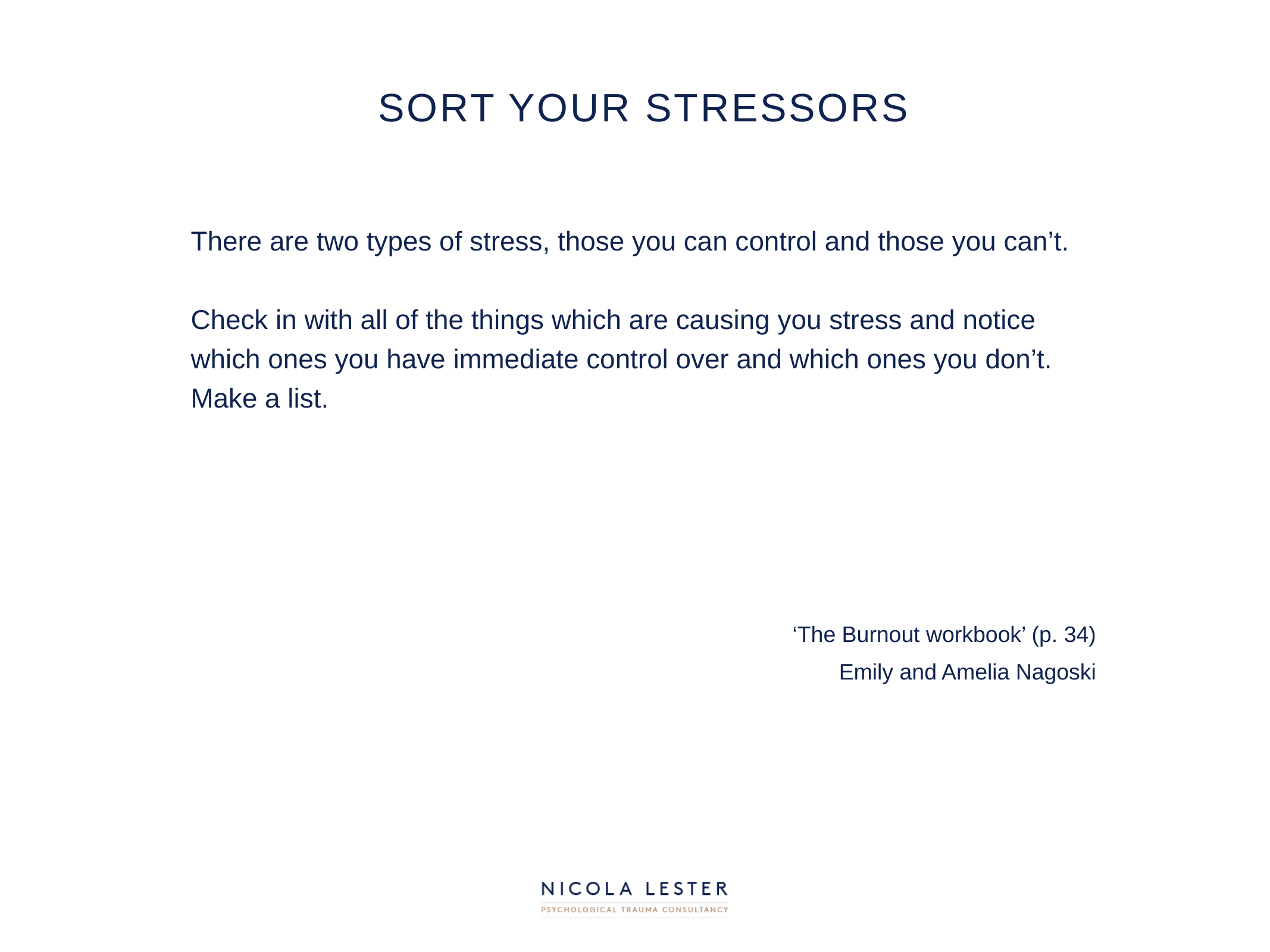

# Sort your stressors
There are two types of stress, those you can control and those you can’t.

Check in with all of the things which are causing you stress and notice which ones you have immediate control over and which ones you don’t. Make a list.

‘The Burnout workbook’ (p. 34)
Emily and Amelia Nagoski